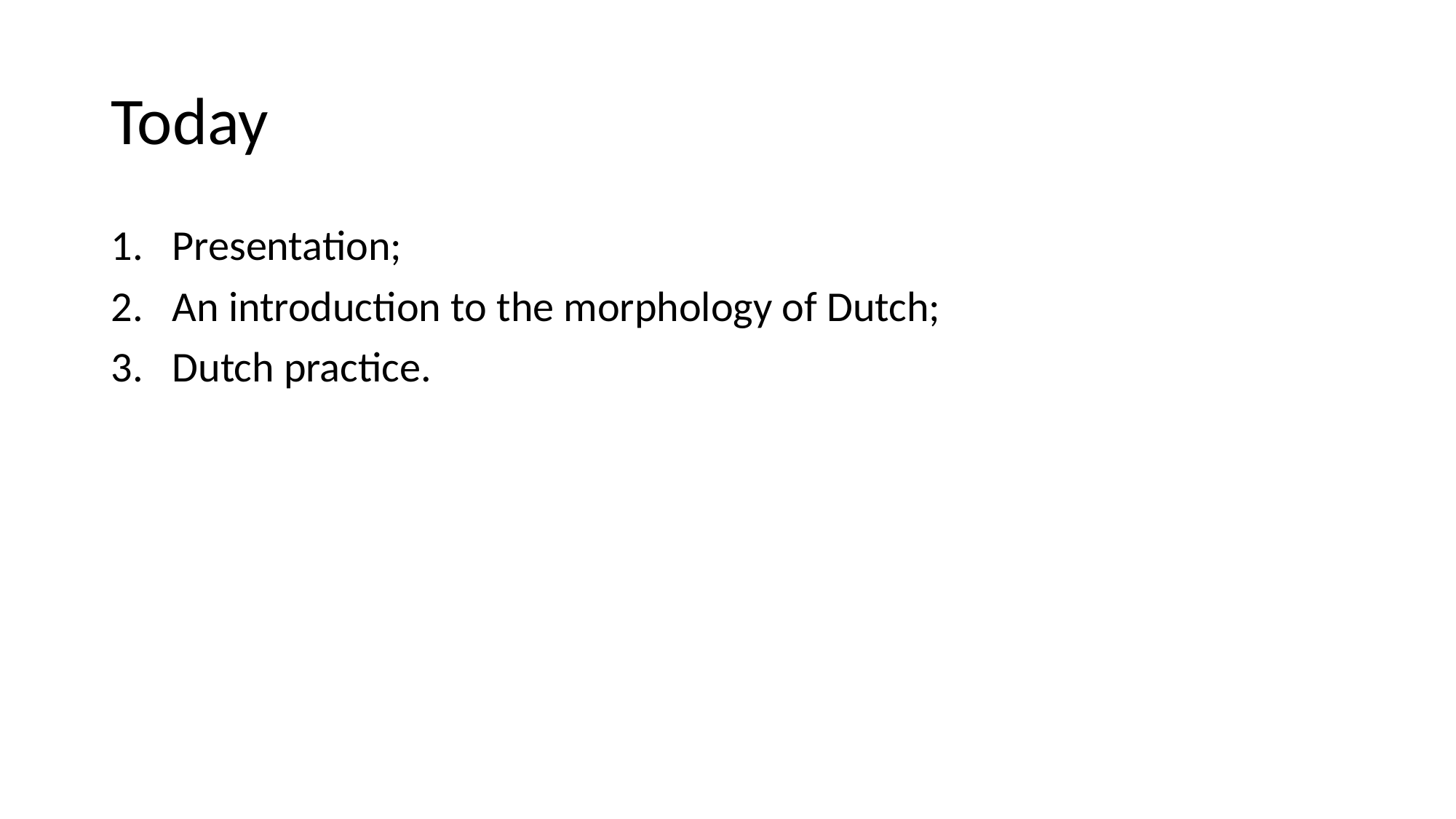

# Today
Presentation;
An introduction to the morphology of Dutch;
Dutch practice.